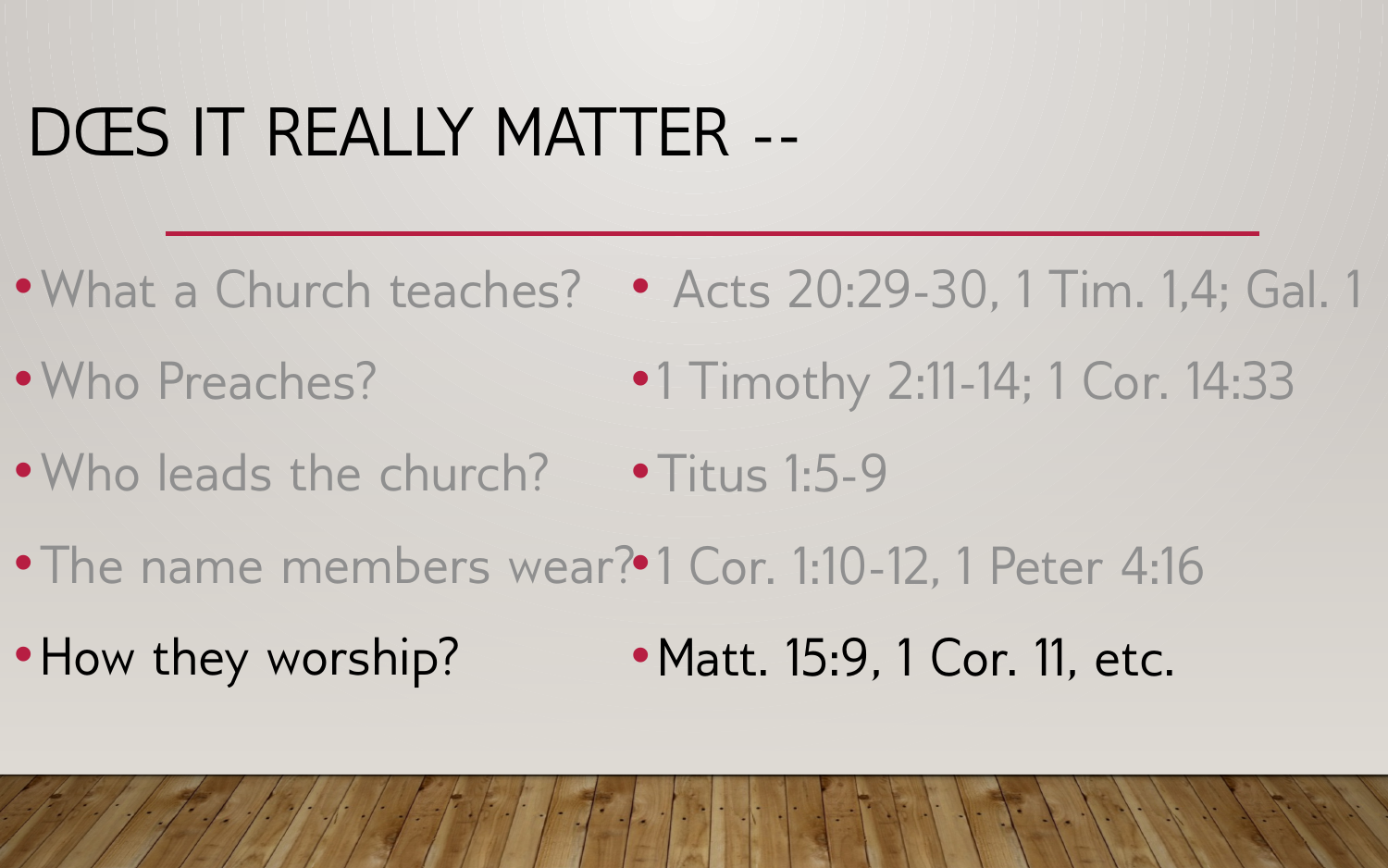

# Does it really matter --
What a Church teaches?
Who Preaches?
Who leads the church?
The name members wear?
How they worship?

 Acts 20:29-30, 1 Tim. 1,4; Gal. 1
1 Timothy 2:11-14; 1 Cor. 14:33
Titus 1:5-9
1 Cor. 1:10-12, 1 Peter 4:16
Matt. 15:9, 1 Cor. 11, etc.